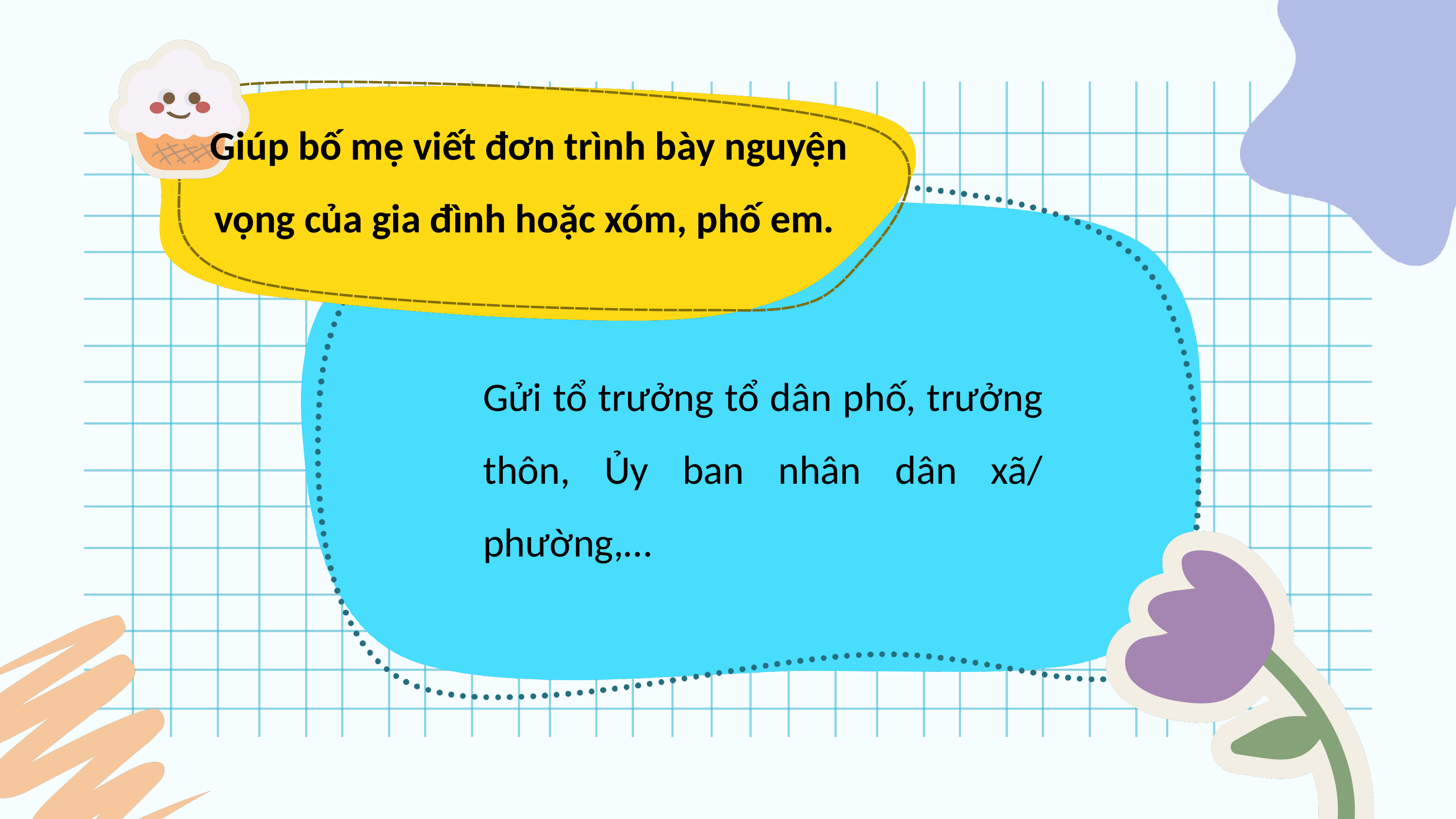

Giúp bố mẹ viết đơn trình bày nguyện vọng của gia đình hoặc xóm, phố em.

Gửi tổ trưởng tổ dân phố, trưởng thôn, Ủy ban nhân dân xã/ phường,…